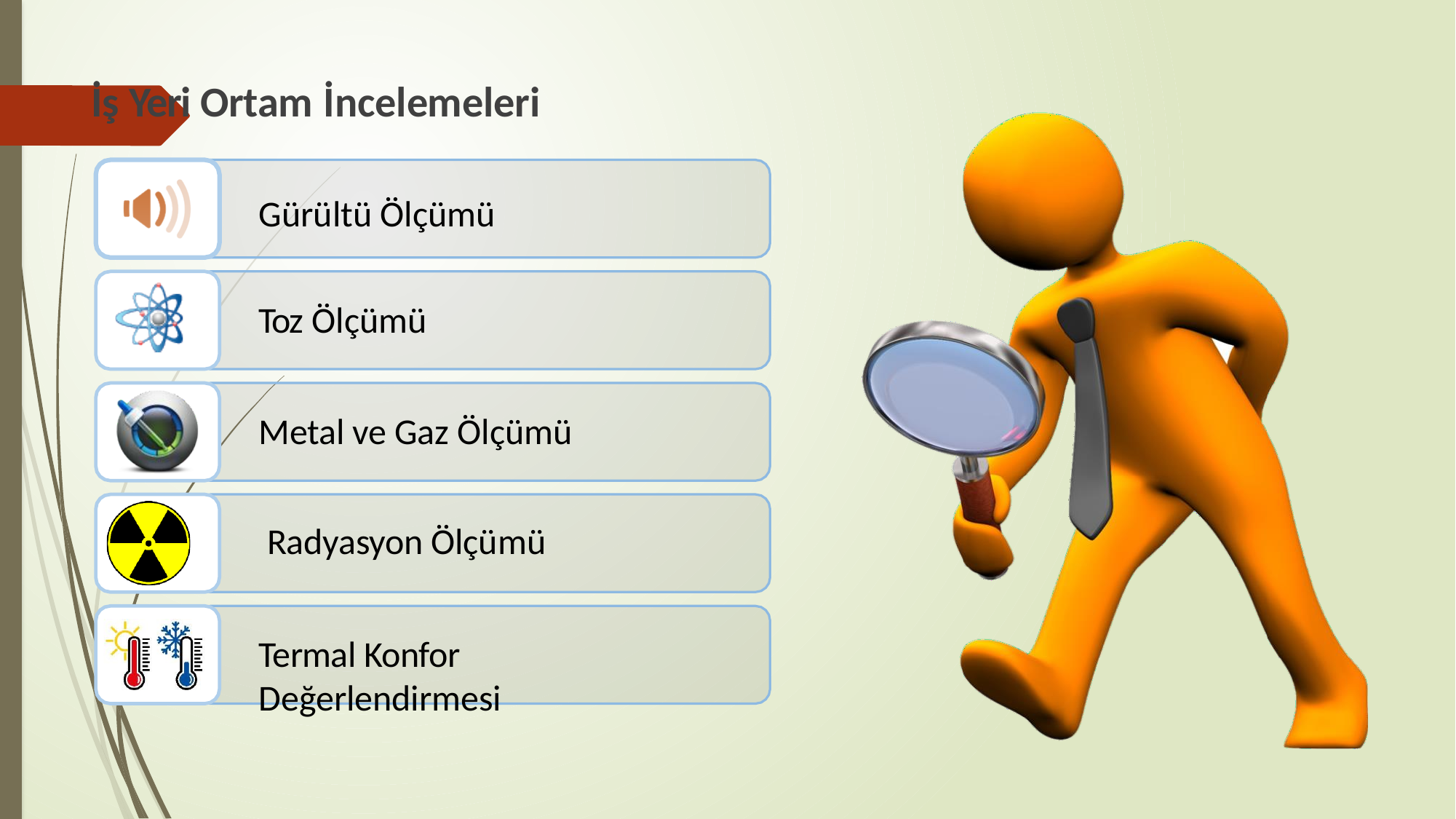

# İş Yeri Ortam İncelemeleri

Gürültü Ölçümü

Toz Ölçümü
Metal ve Gaz Ölçümü  Radyasyon Ölçümü

Termal Konfor Değerlendirmesi